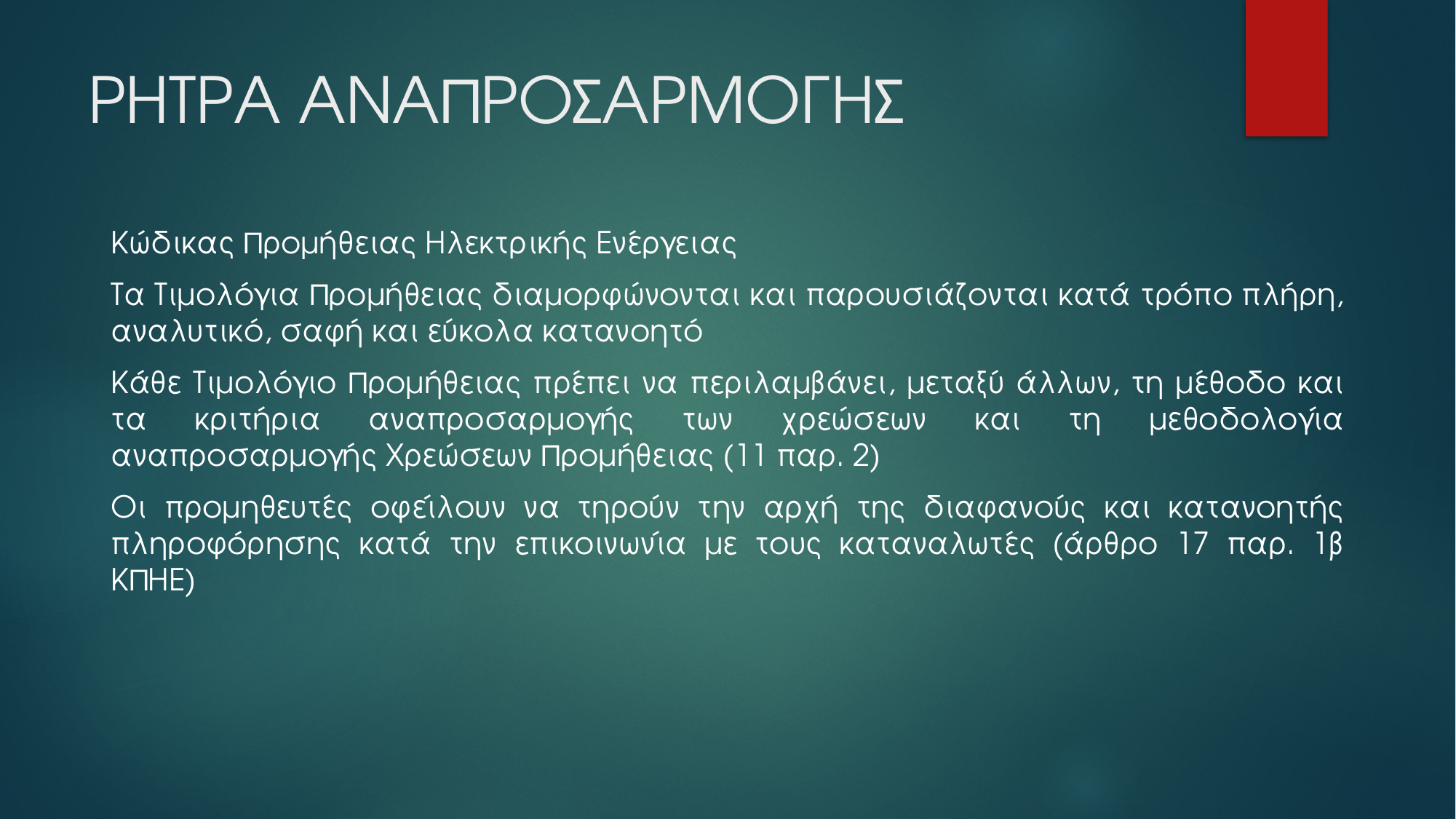

# ΡΗΤΡΑ ΑΝΑΠΡΟΣΑΡΜΟΓΗΣ
Κώδικας Προμήθειας Ηλεκτρικής Ενέργειας
Τα Τιμολόγια Προμήθειας διαμορφώνονται και παρουσιάζονται κατά τρόπο πλήρη, αναλυτικό, σαφή και εύκολα κατανοητό
Κάθε Τιμολόγιο Προμήθειας πρέπει να περιλαμβάνει, μεταξύ άλλων, τη μέθοδο και τα κριτήρια αναπροσαρμογής των χρεώσεων και τη μεθοδολογία αναπροσαρμογής Χρεώσεων Προμήθειας (11 παρ. 2)
Οι προμηθευτές οφείλουν να τηρούν την αρχή της διαφανούς και κατανοητής πληροφόρησης κατά την επικοινωνία με τους καταναλωτές (άρθρο 17 παρ. 1β ΚΠΗΕ)